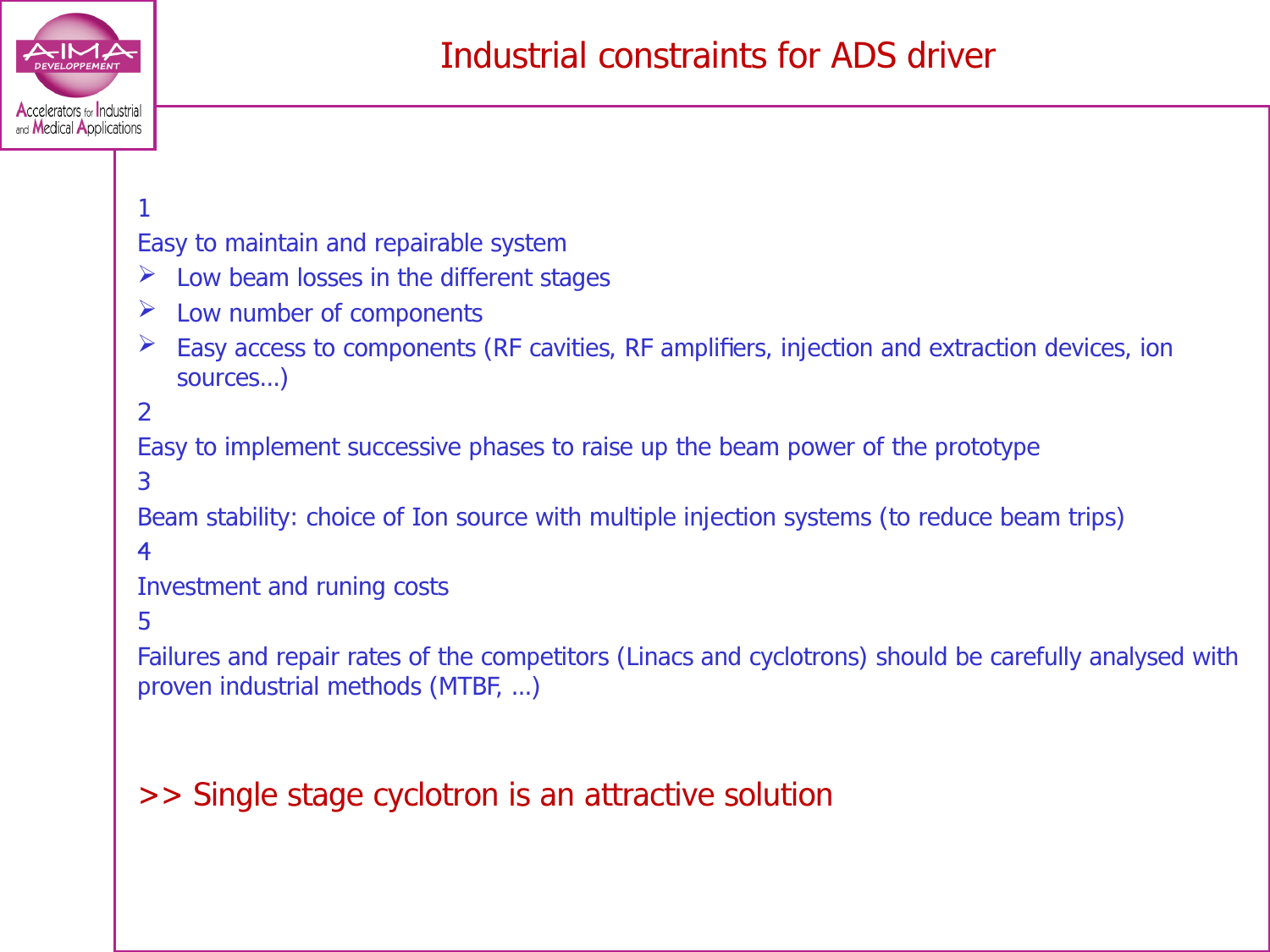

Industrial constraints for ADS driver
1
Easy to maintain and repairable system
Low beam losses in the different stages
Low number of components
Easy access to components (RF cavities, RF amplifiers, injection and extraction devices, ion sources…)
2
Easy to implement successive phases to raise up the beam power of the prototype
3
Beam stability: choice of Ion source with multiple injection systems (to reduce beam trips)
4
Investment and runing costs
5
Failures and repair rates of the competitors (Linacs and cyclotrons) should be carefully analysed with proven industrial methods (MTBF, …)

>> Single stage cyclotron is an attractive solution